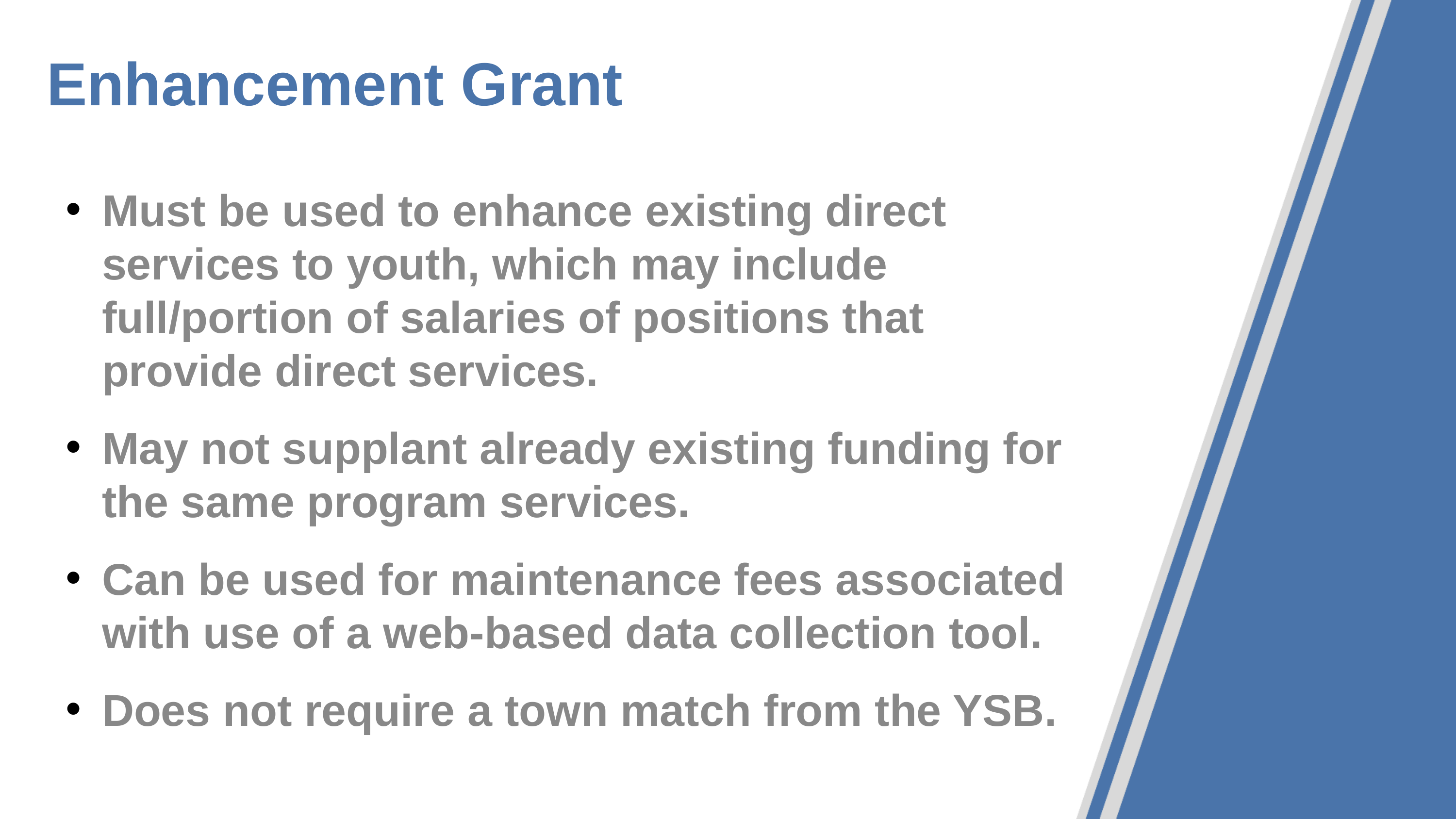

# Enhancement Grant
Must be used to enhance existing direct services to youth, which may include full/portion of salaries of positions that provide direct services.
May not supplant already existing funding for the same program services.
Can be used for maintenance fees associated with use of a web-based data collection tool.
Does not require a town match from the YSB.